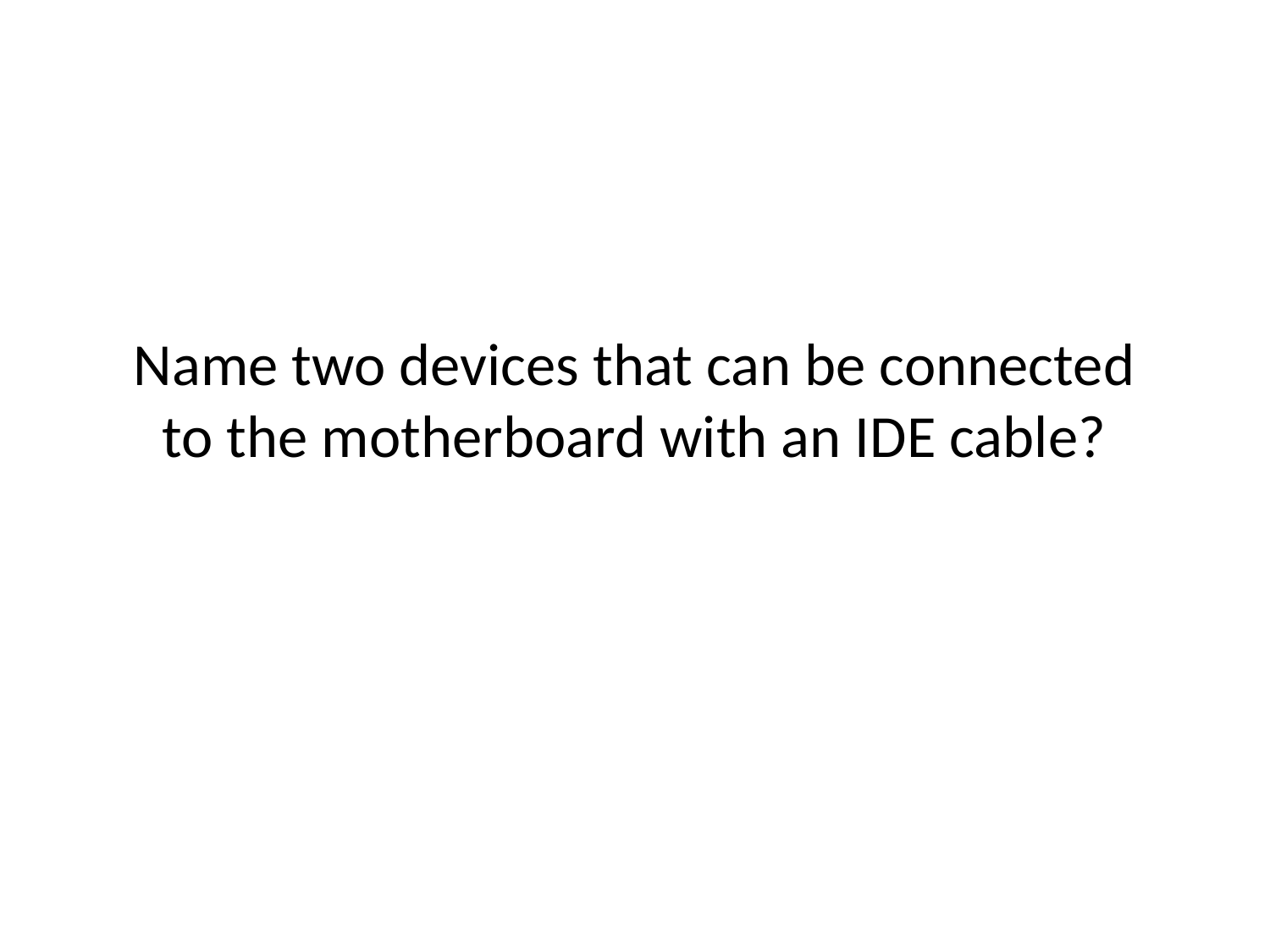

# Name two devices that can be connected to the motherboard with an IDE cable?